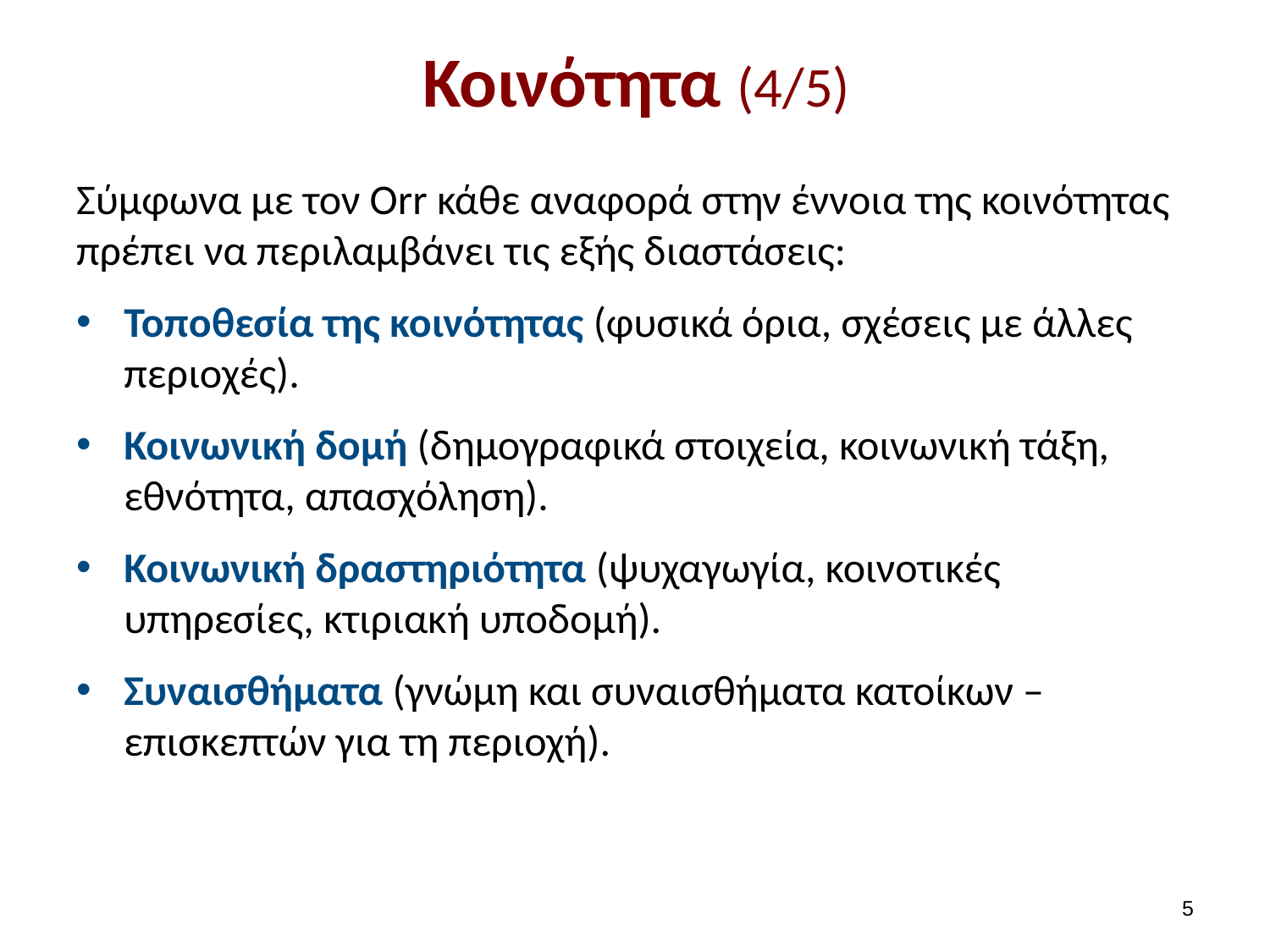

# Κοινότητα (4/5)
Σύμφωνα με τον Orr κάθε αναφορά στην έννοια της κοινότητας πρέπει να περιλαμβάνει τις εξής διαστάσεις:
Τοποθεσία της κοινότητας (φυσικά όρια, σχέσεις με άλλες περιοχές).
Κοινωνική δομή (δημογραφικά στοιχεία, κοινωνική τάξη, εθνότητα, απασχόληση).
Κοινωνική δραστηριότητα (ψυχαγωγία, κοινοτικές υπηρεσίες, κτιριακή υποδομή).
Συναισθήματα (γνώμη και συναισθήματα κατοίκων – επισκεπτών για τη περιοχή).
5